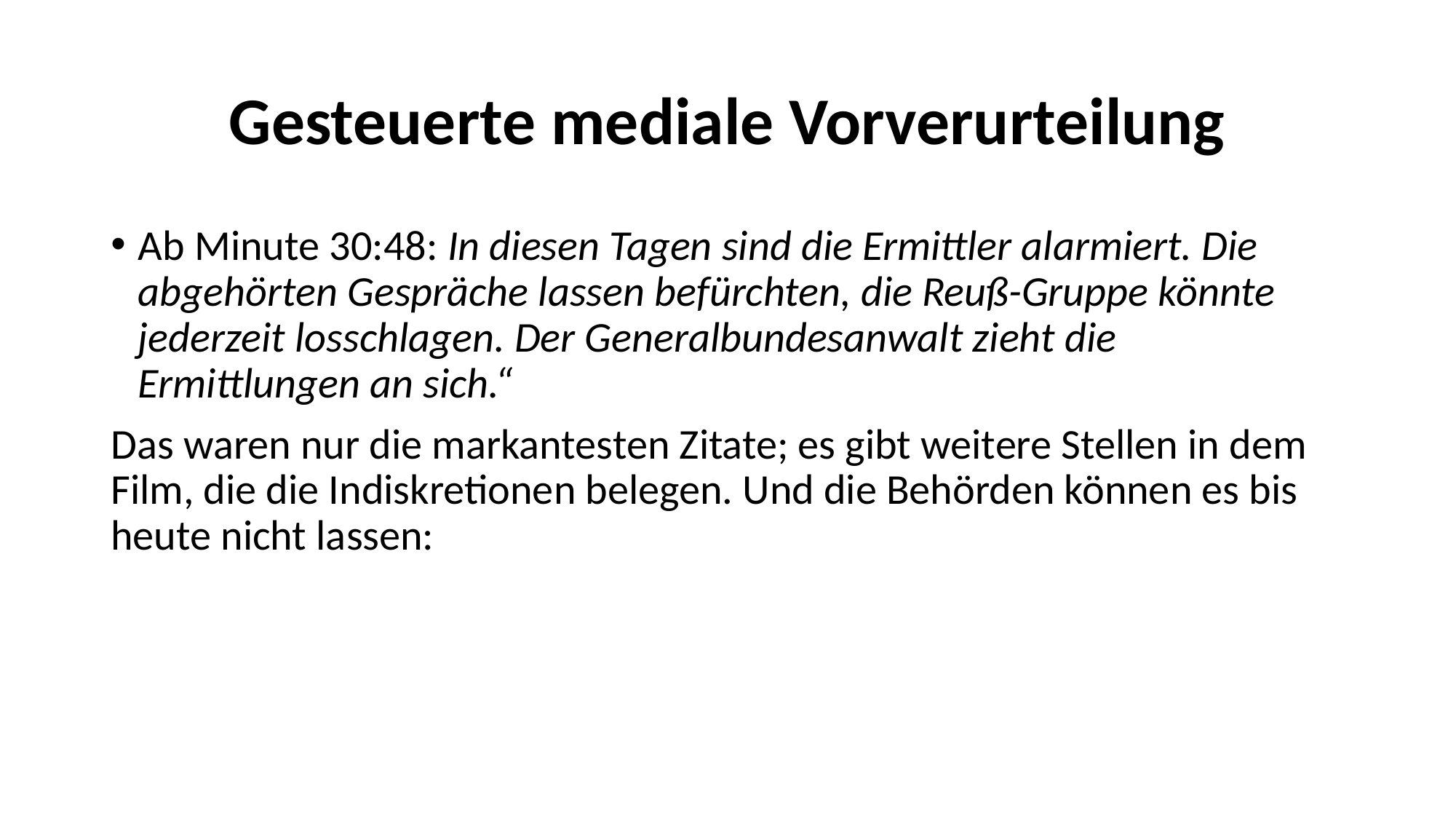

# Gesteuerte mediale Vorverurteilung
Ab Minute 30:48: In diesen Tagen sind die Ermittler alarmiert. Die abgehörten Gespräche lassen befürchten, die Reuß-Gruppe könnte jederzeit losschlagen. Der Generalbundesanwalt zieht die Ermittlungen an sich.“
Das waren nur die markantesten Zitate; es gibt weitere Stellen in dem Film, die die Indiskretionen belegen. Und die Behörden können es bis heute nicht lassen: